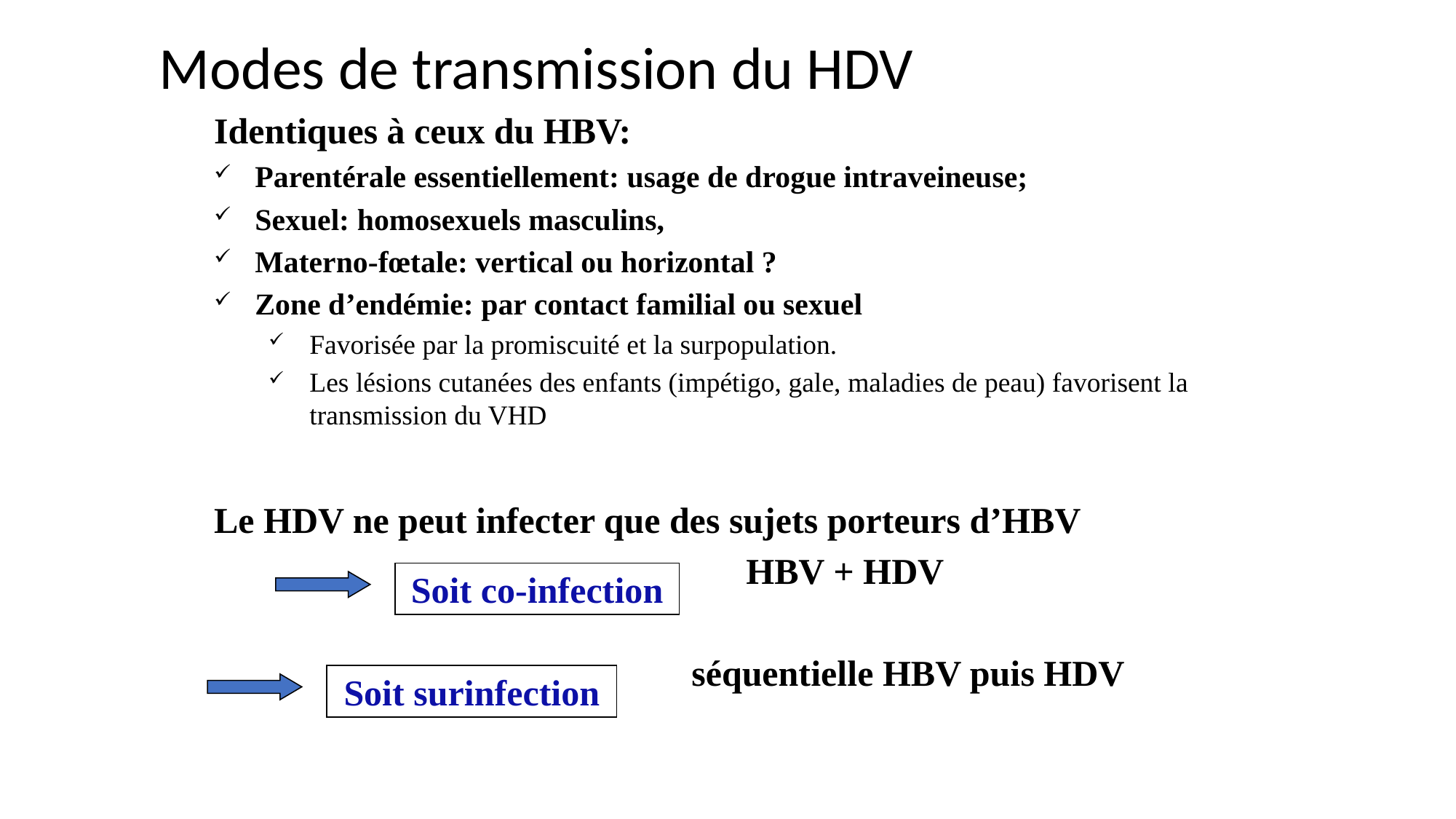

Modes de transmission du HDV
Identiques à ceux du HBV:
Parentérale essentiellement: usage de drogue intraveineuse;
Sexuel: homosexuels masculins,
Materno-fœtale: vertical ou horizontal ?
Zone d’endémie: par contact familial ou sexuel
Favorisée par la promiscuité et la surpopulation.
Les lésions cutanées des enfants (impétigo, gale, maladies de peau) favorisent la transmission du VHD

Le HDV ne peut infecter que des sujets porteurs d’HBV
		                                          HBV + HDV

					séquentielle HBV puis HDV

Soit co-infection

Soit surinfection